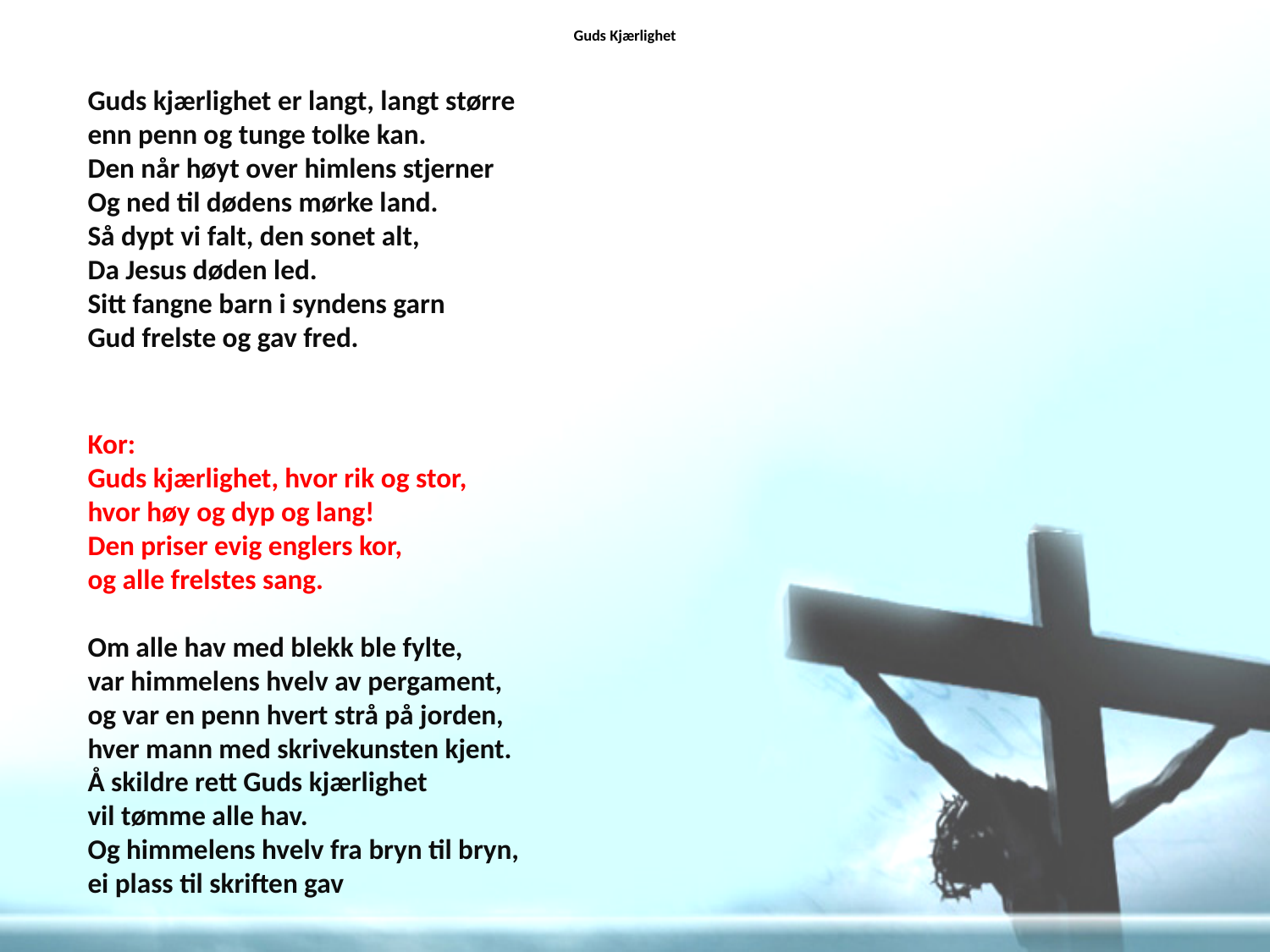

# Guds Kjærlighet
Guds kjærlighet er langt, langt større
enn penn og tunge tolke kan.
Den når høyt over himlens stjerner
Og ned til dødens mørke land.
Så dypt vi falt, den sonet alt,
Da Jesus døden led.
Sitt fangne barn i syndens garn
Gud frelste og gav fred.
Kor:
Guds kjærlighet, hvor rik og stor,
hvor høy og dyp og lang!
Den priser evig englers kor,
og alle frelstes sang.
Om alle hav med blekk ble fylte,
var himmelens hvelv av pergament,
og var en penn hvert strå på jorden,
hver mann med skrivekunsten kjent.
Å skildre rett Guds kjærlighet
vil tømme alle hav.
Og himmelens hvelv fra bryn til bryn,
ei plass til skriften gav